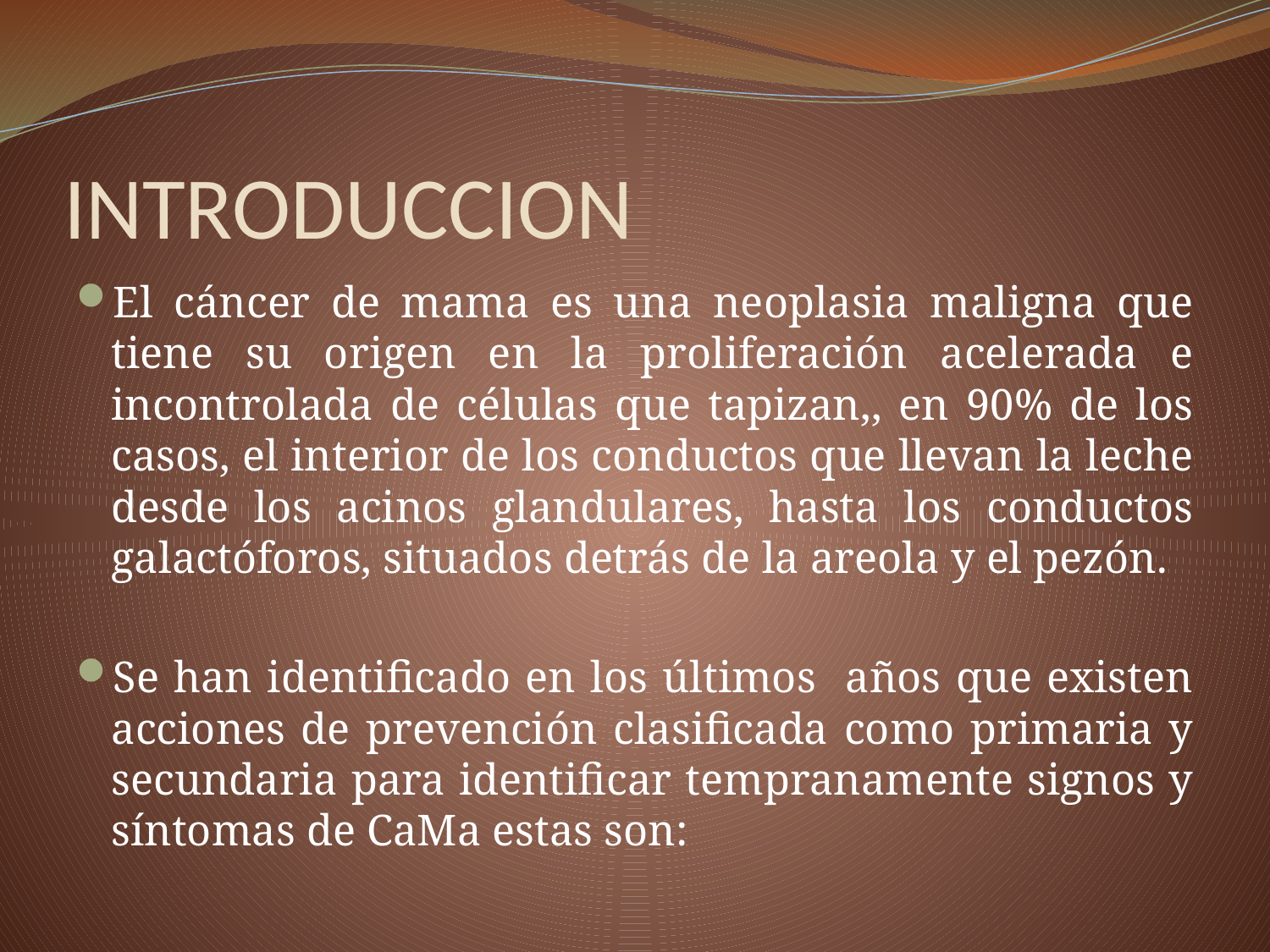

# INTRODUCCION
El cáncer de mama es una neoplasia maligna que tiene su origen en la proliferación acelerada e incontrolada de células que tapizan,, en 90% de los casos, el interior de los conductos que llevan la leche desde los acinos glandulares, hasta los conductos galactóforos, situados detrás de la areola y el pezón.

Se han identificado en los últimos  años que existen acciones de prevención clasificada como primaria y secundaria para identificar tempranamente signos y síntomas de CaMa estas son: